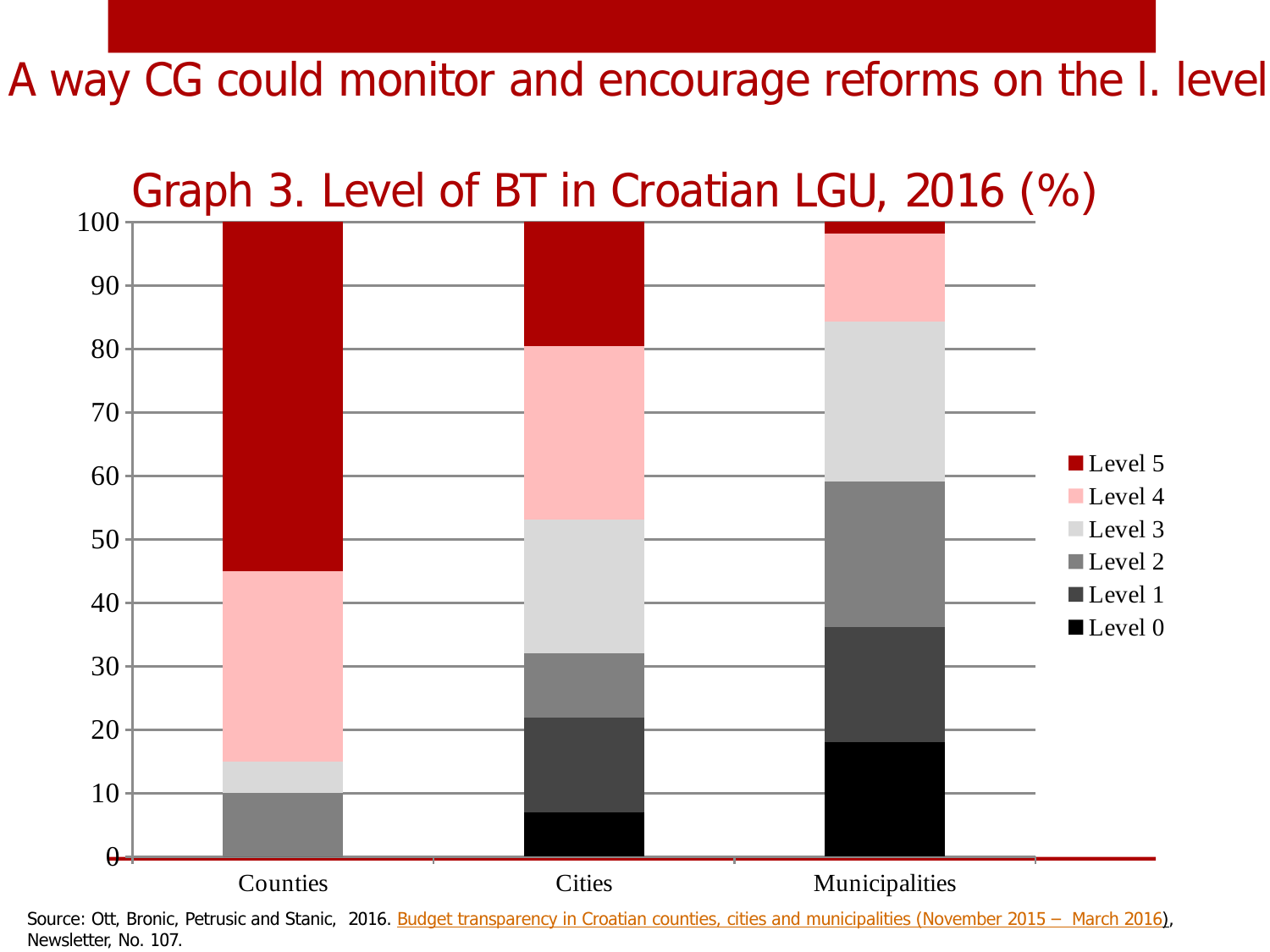

# A way CG could monitor and encourage reforms on the l. level Graph 3. Level of BT in Croatian LGU, 2016 (%)

### Chart

| Category | Level 0 | Level 1 | Level 2 | Level 3 | Level 4 | Level 5 |
|---|---|---|---|---|---|---|
| Counties | 0.0 | 0.0 | 10.0 | 5.0 | 30.0 | 55.00000000000001 |
| Cities | 7.03125 | 14.84375 | 10.15625 | 21.09375 | 27.34375 | 19.53125 |
| Municipalities | 17.990654205607477 | 18.22429906542056 | 22.897196261682243 | 25.233644859813083 | 13.785046728971961 | 1.8691588785046727 |
Source: Ott, Bronic, Petrusic and Stanic,  2016. Budget transparency in Croatian counties, cities and municipalities (November 2015 –  March 2016), Newsletter, No. 107.